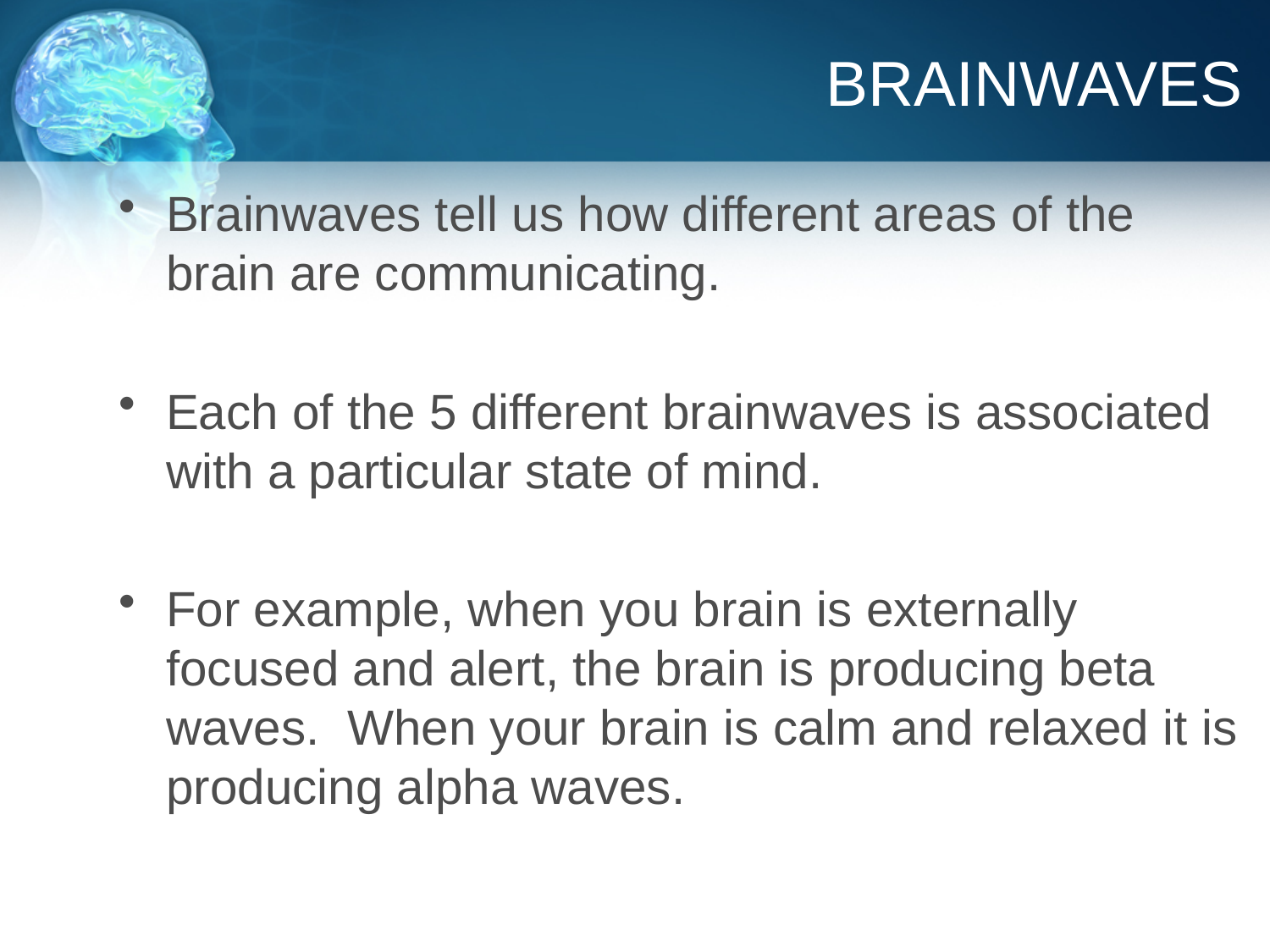

# BRAINWAVES
Brainwaves tell us how different areas of the brain are communicating.

Each of the 5 different brainwaves is associated with a particular state of mind.

For example, when you brain is externally focused and alert, the brain is producing beta waves.  When your brain is calm and relaxed it is producing alpha waves.